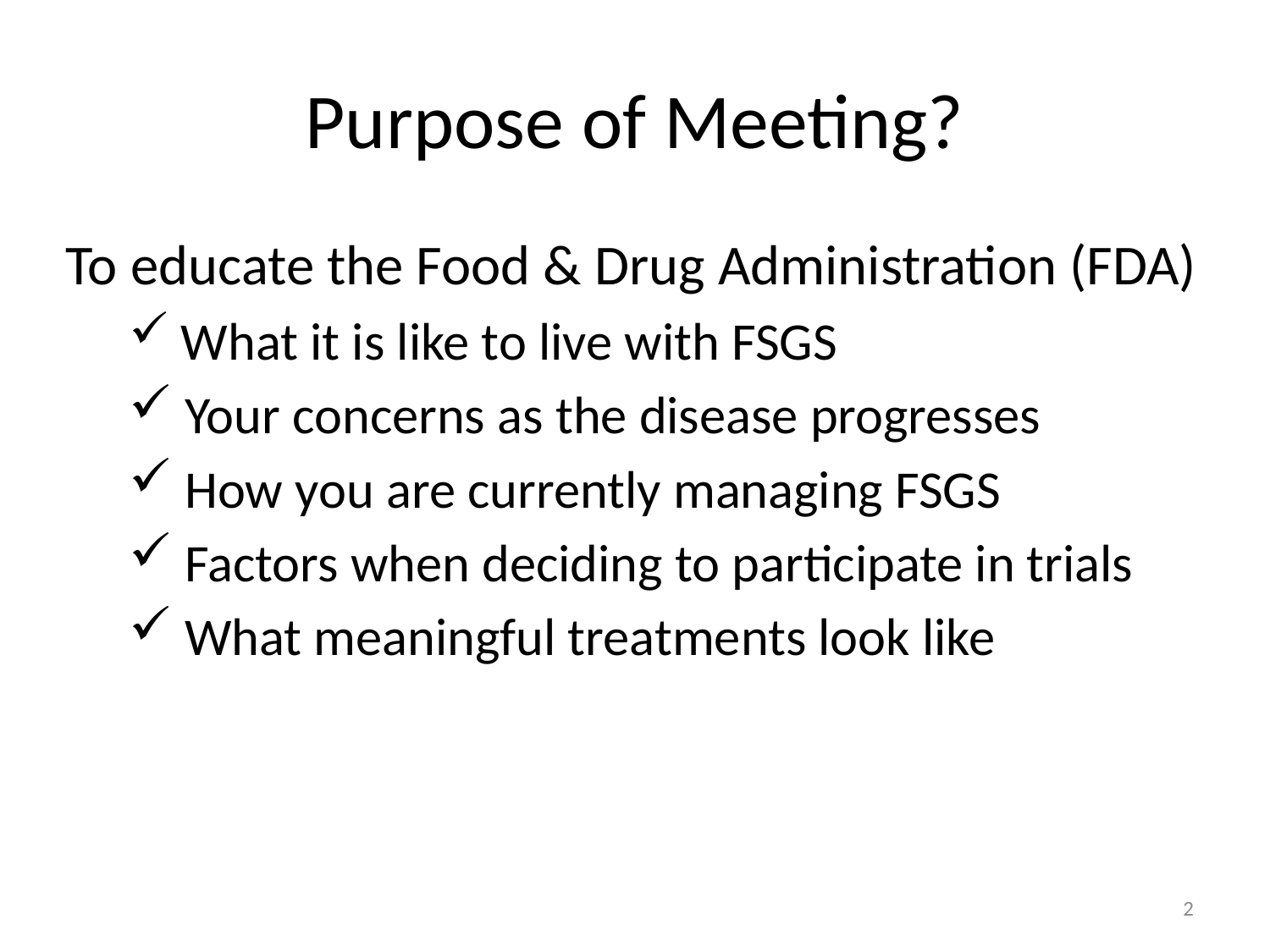

# Purpose of Meeting?
To educate the Food & Drug Administration (FDA)
 What it is like to live with FSGS
 Your concerns as the disease progresses
 How you are currently managing FSGS
 Factors when deciding to participate in trials
 What meaningful treatments look like

2